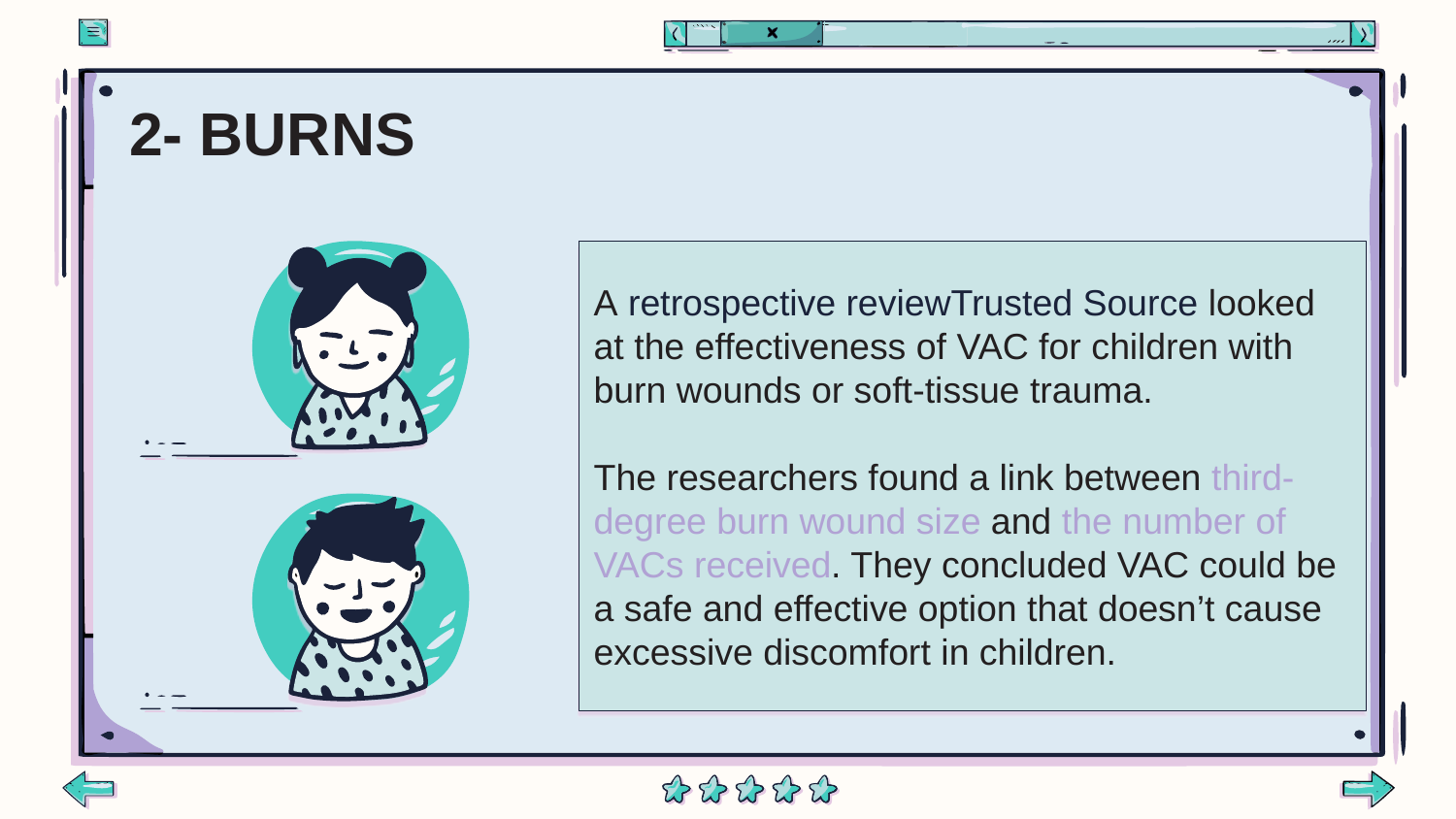

# 2- BURNS

A retrospective reviewTrusted Source looked at the effectiveness of VAC for children with burn wounds or soft-tissue trauma.

The researchers found a link between third-degree burn wound size and the number of VACs received. They concluded VAC could be a safe and effective option that doesn’t cause excessive discomfort in children.